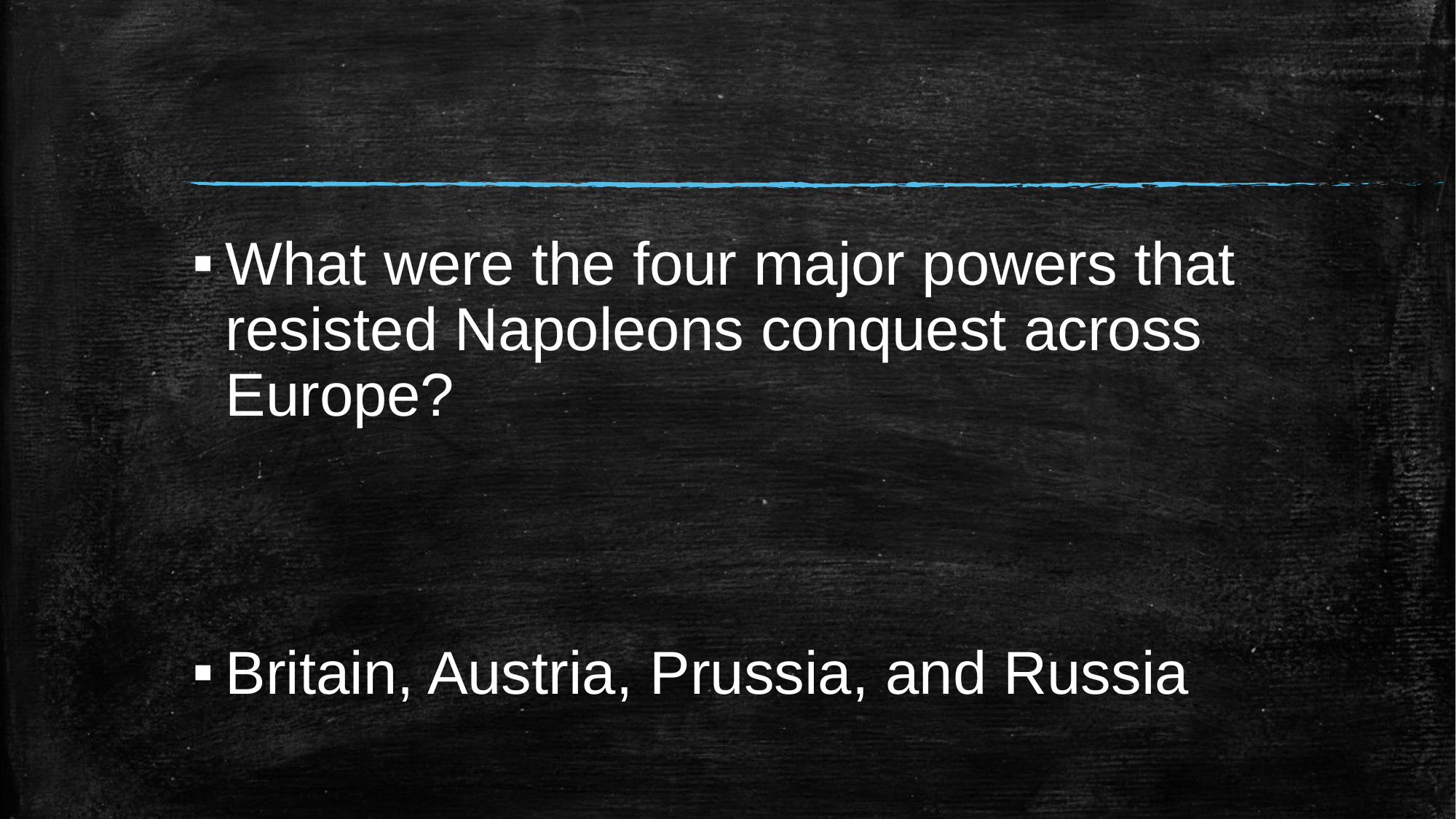

#
What were the four major powers that resisted Napoleons conquest across Europe?

Britain, Austria, Prussia, and Russia